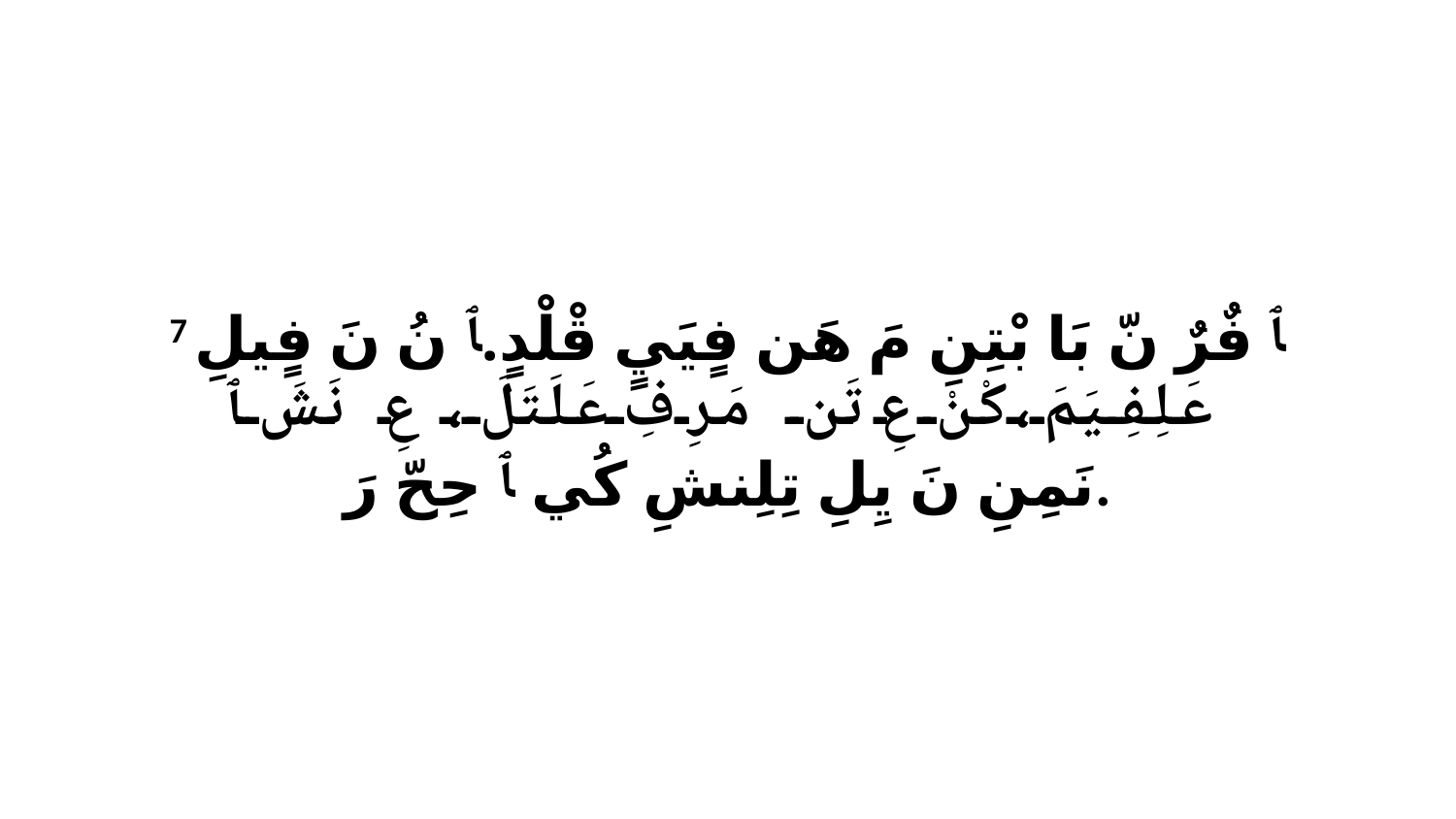

7 ﭑ فٌرٌ نّ بَا بْتِنِ مَ هَن فٍيَيٍ قْلْدٍ.ﭑ نُ نَ فٍيلِ عَلِفِيَمَ،كْنْ عِ تَن مَرِفِ عَلَتَلَ، عِ نَشَ ﭑ نَمِنِ نَ يِلِ تِلِنشِ كُي ﭑ حِحّ رَ.